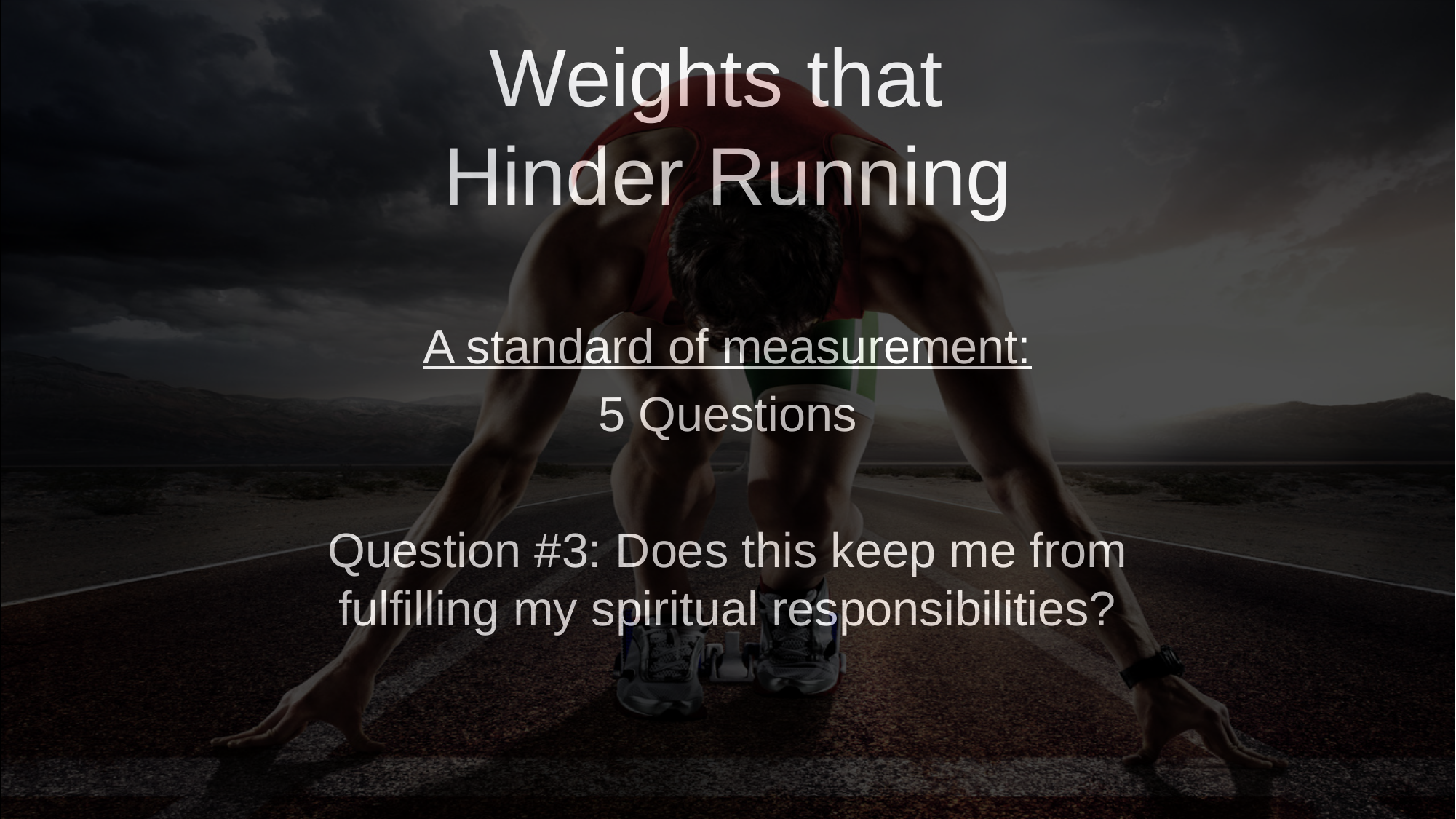

# Weights that Hinder Running
A standard of measurement:
5 Questions

Question #3: Does this keep me from fulfilling my spiritual responsibilities?